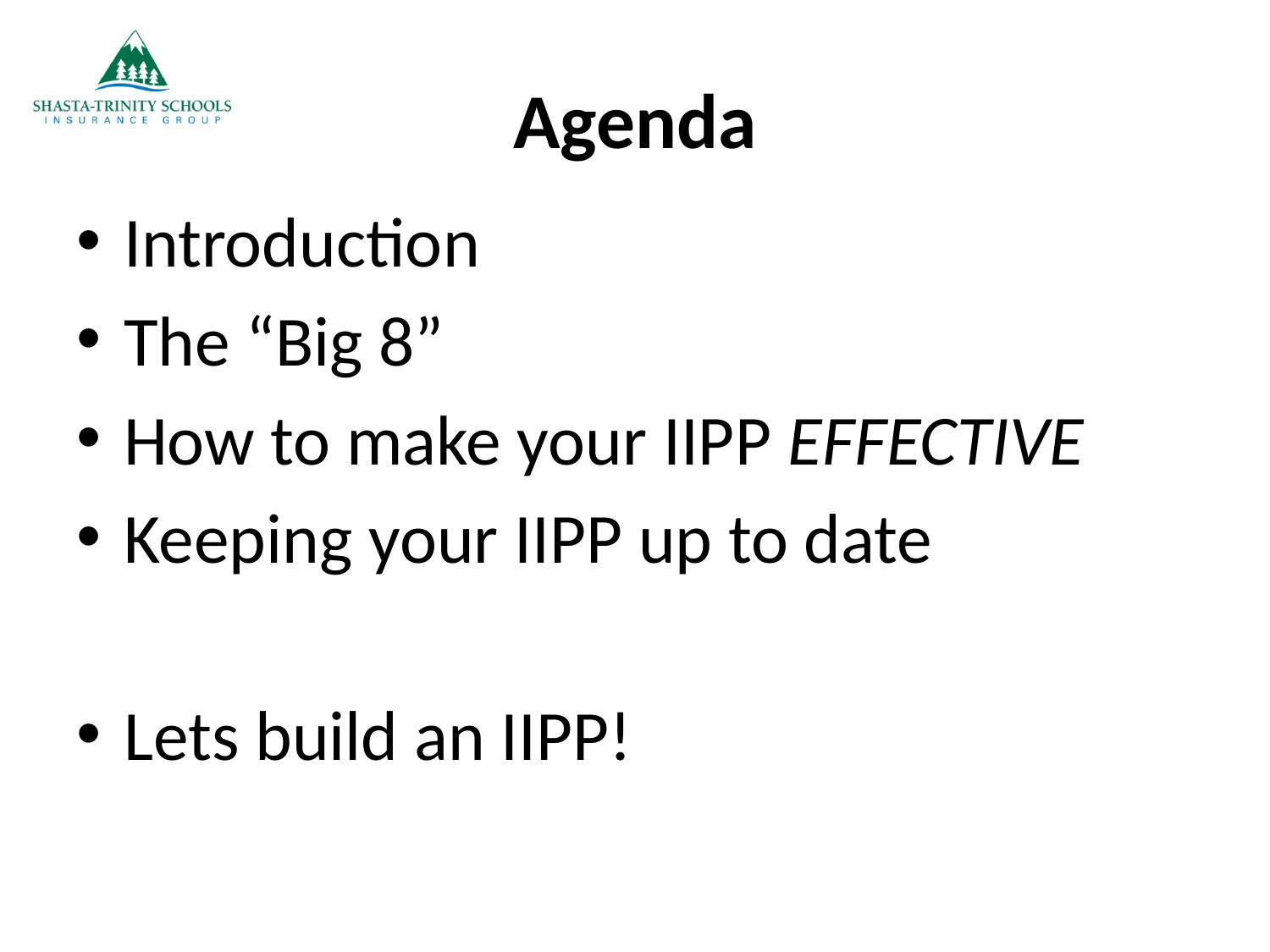

# Agenda
Introduction
The “Big 8”
How to make your IIPP EFFECTIVE
Keeping your IIPP up to date

Lets build an IIPP!